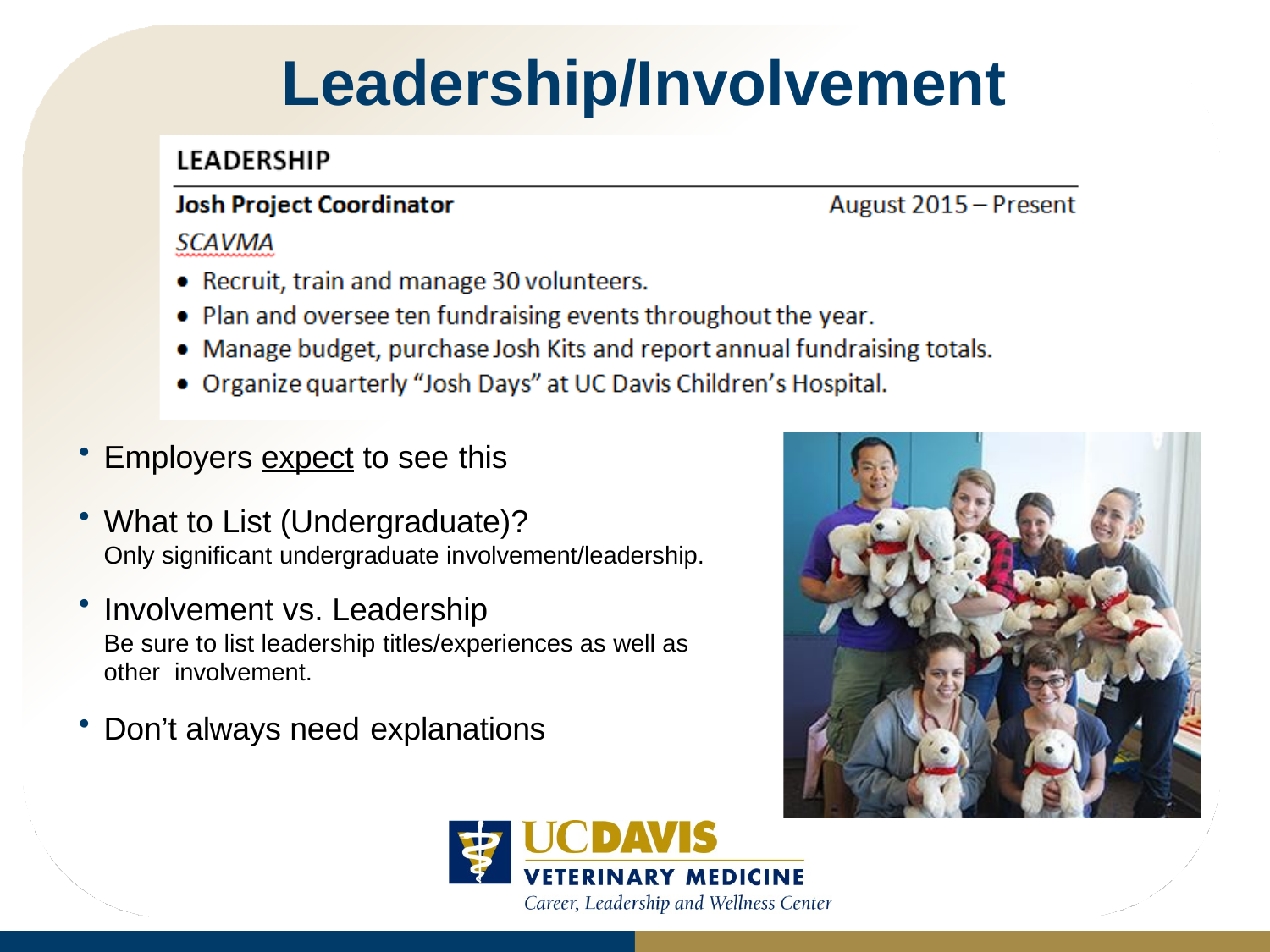

# Leadership/Involvement

Employers expect to see this
What to List (Undergraduate)?
Only significant undergraduate involvement/leadership.
Involvement vs. Leadership
Be sure to list leadership titles/experiences as well as other  involvement.
Don’t always need explanations